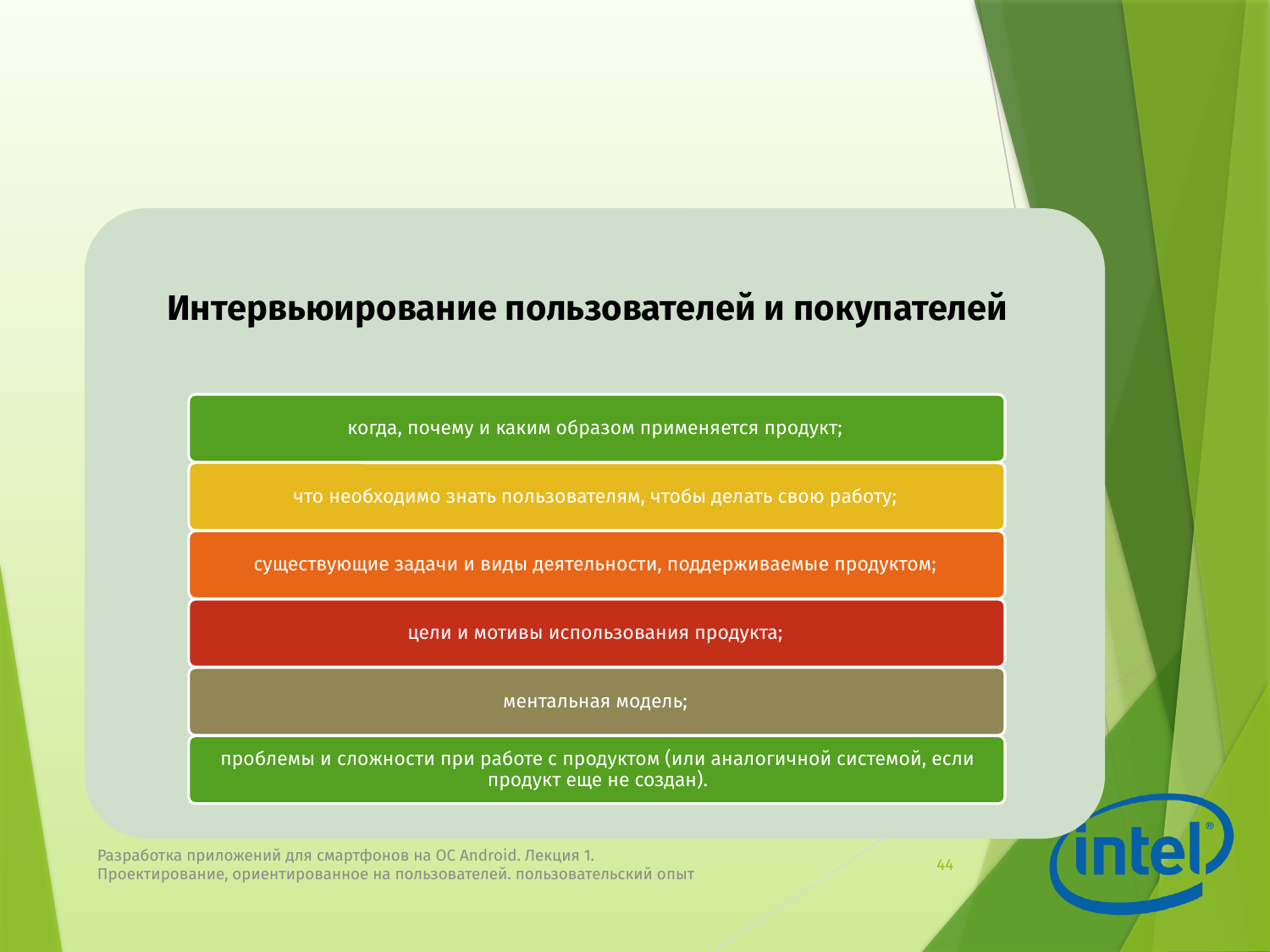

#
Интервьюирование пользователей и покупателей
когда, почему и каким образом применяется продукт;
что необходимо знать пользователям, чтобы делать свою работу;
существующие задачи и виды деятельности, поддерживаемые продуктом;
цели и мотивы использования продукта;
ментальная модель;
проблемы и сложности при работе с продуктом (или аналогичной системой, если продукт еще не создан).
Разработка приложений для смартфонов на ОС Android. Лекция 1. Проектирование, ориентированное на пользователей. пользовательский опыт
44